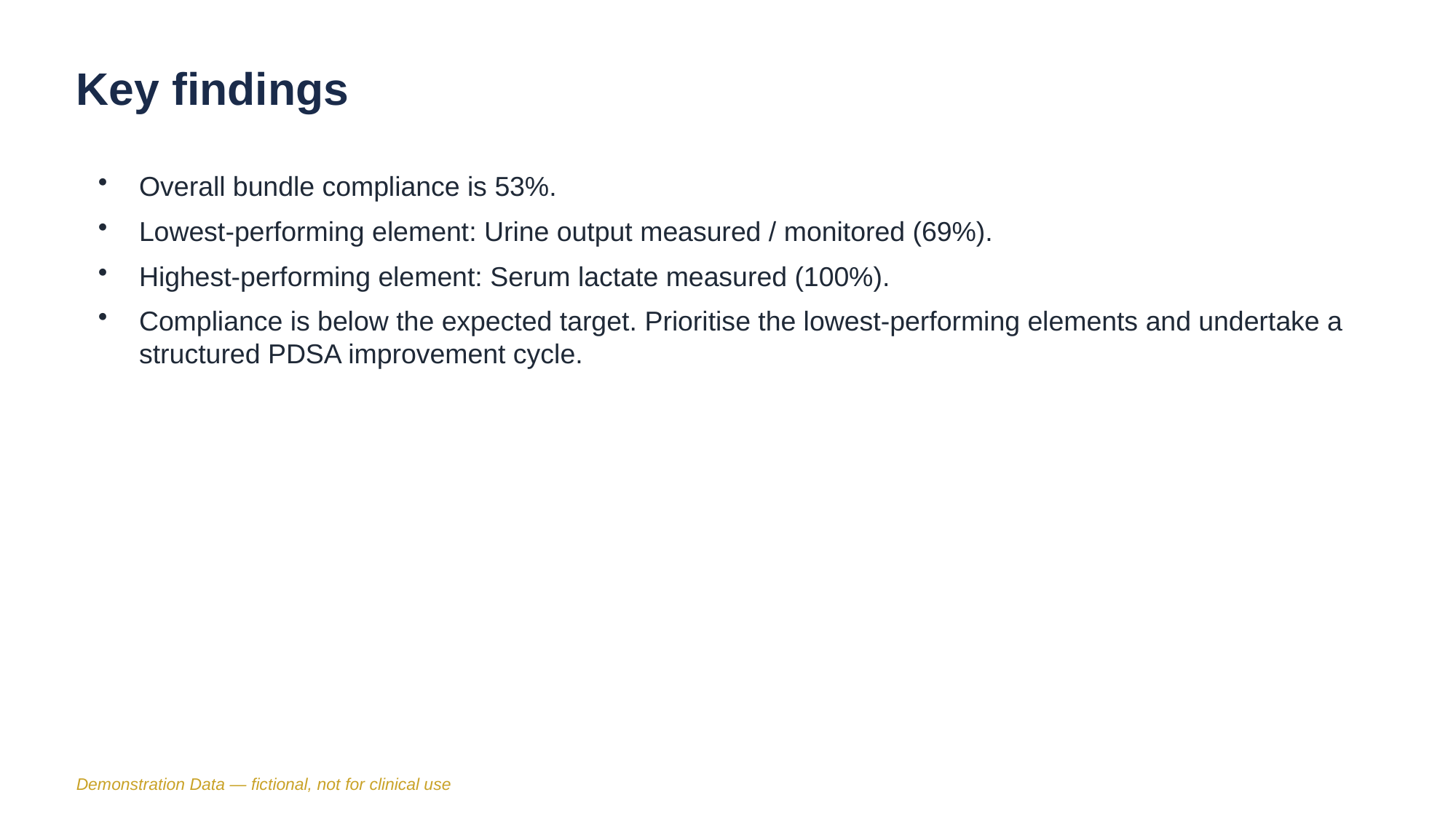

Key findings
Overall bundle compliance is 53%.
Lowest-performing element: Urine output measured / monitored (69%).
Highest-performing element: Serum lactate measured (100%).
Compliance is below the expected target. Prioritise the lowest-performing elements and undertake a structured PDSA improvement cycle.
Demonstration Data — fictional, not for clinical use